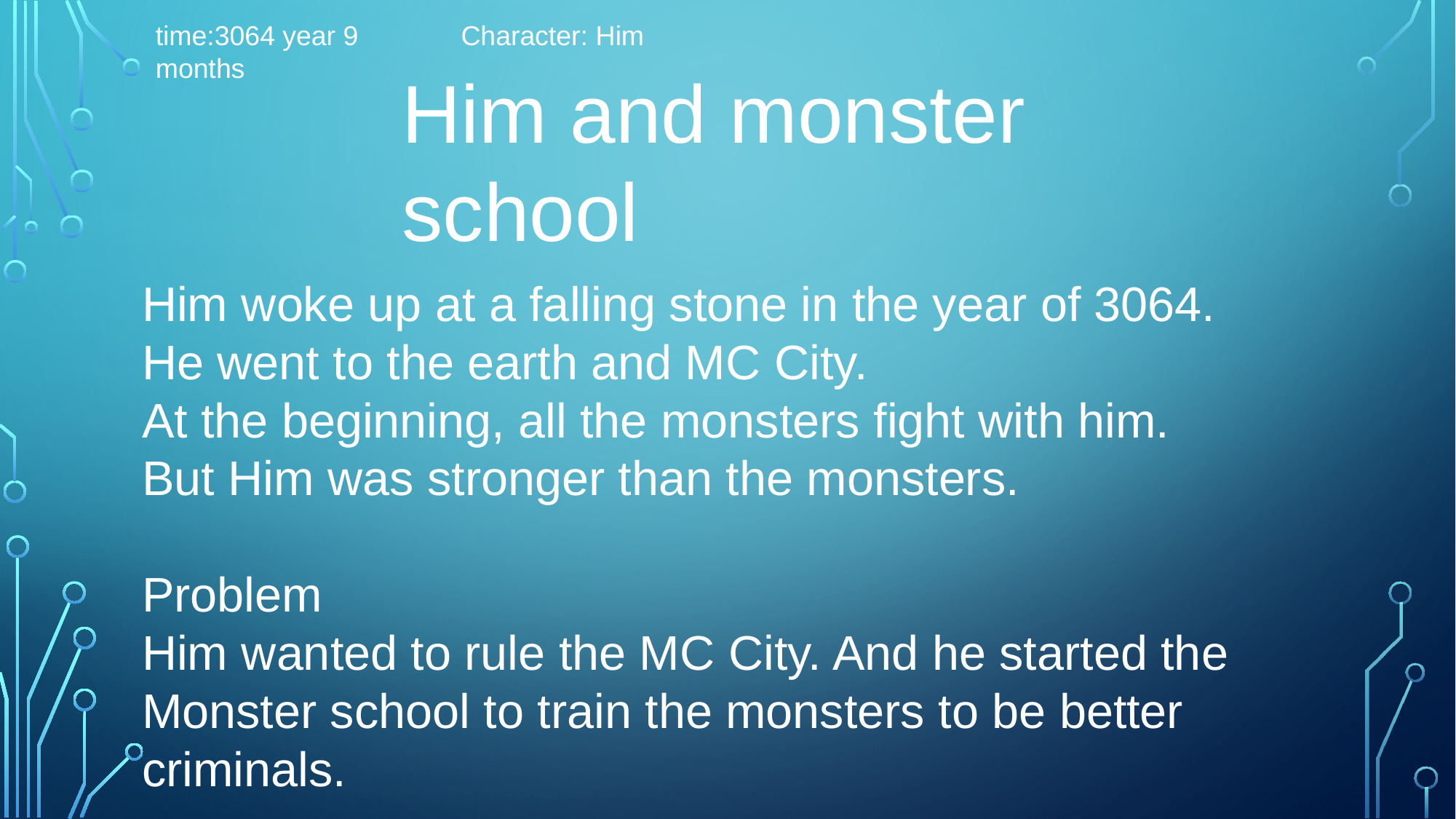

time:3064 year 9 months
Character: Him
Him and monster school

Him woke up at a falling stone in the year of 3064.
He went to the earth and MC City.
At the beginning, all the monsters fight with him.
But Him was stronger than the monsters.

Problem
Him wanted to rule the MC City. And he started the Monster school to train the monsters to be better criminals.